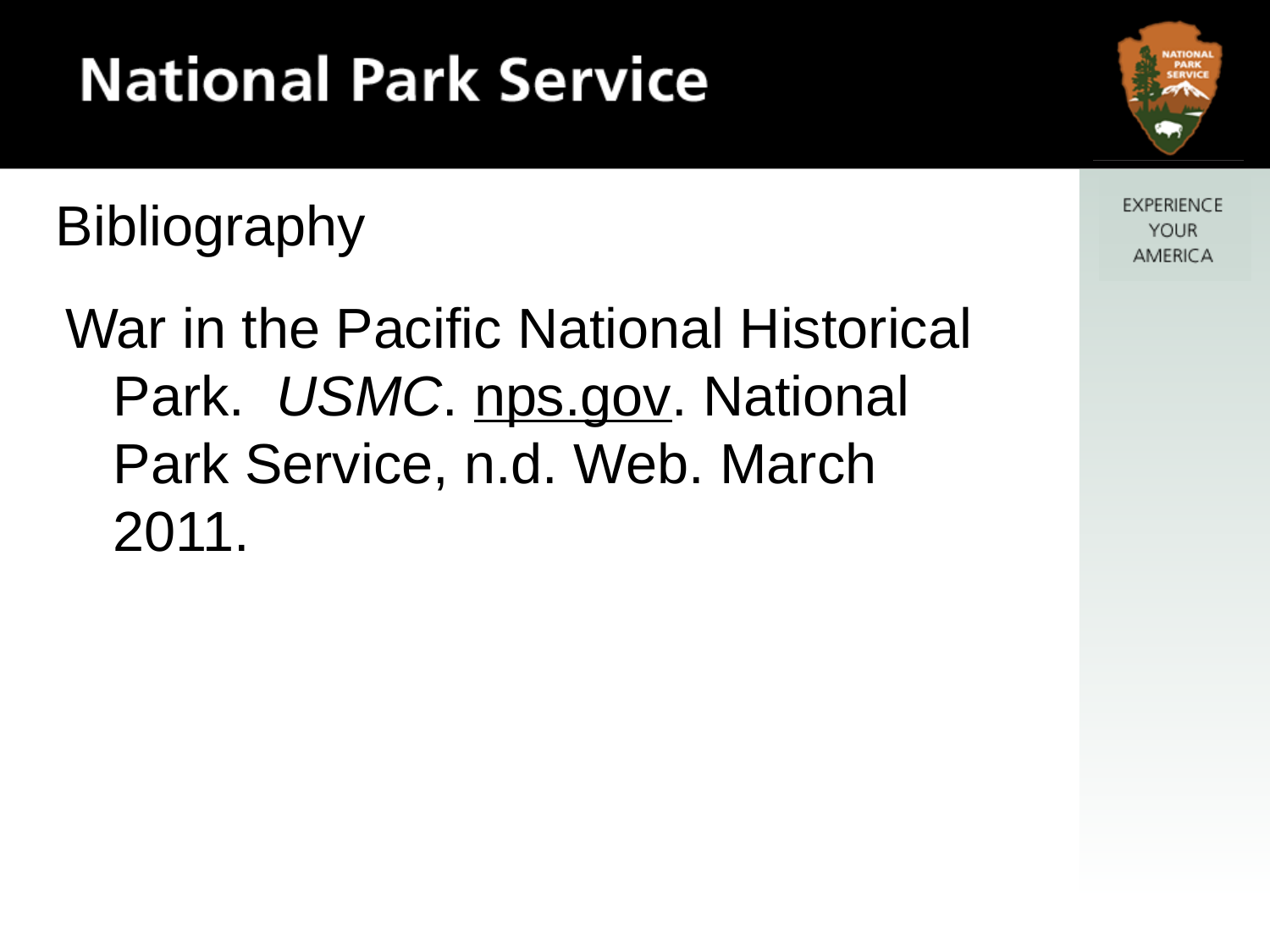

# Bibliography
War in the Pacific National Historical Park.  USMC. nps.gov. National Park Service, n.d. Web. March 2011.